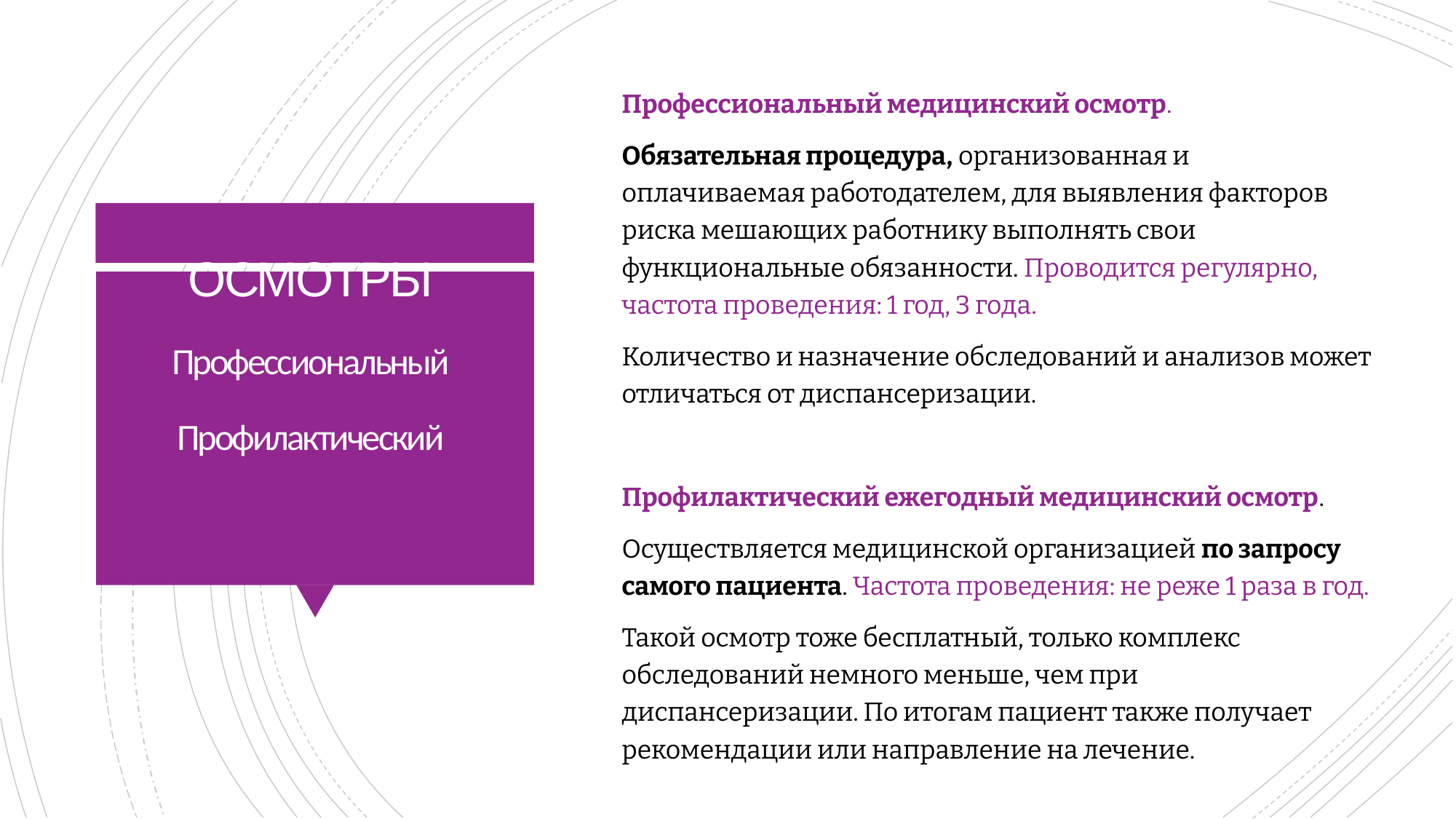

Профессиональный медицинский осмотр.
Обязательная процедура, организованная и оплачиваемая работодателем, для выявления факторов риска мешающих работнику выполнять свои функциональные обязанности. Проводится регулярно, частота проведения: 1 год, 3 года.
Количество и назначение обследований и анализов может отличаться от диспансеризации.

Профилактический ежегодный медицинский осмотр.
Осуществляется медицинской организацией по запросу самого пациента. Частота проведения: не реже 1 раза в год.
Такой осмотр тоже бесплатный, только комплекс обследований немного меньше, чем при диспансеризации. По итогам пациент также получает рекомендации или направление на лечение.
# ОСМОТРЫ Профессиональный Профилактический